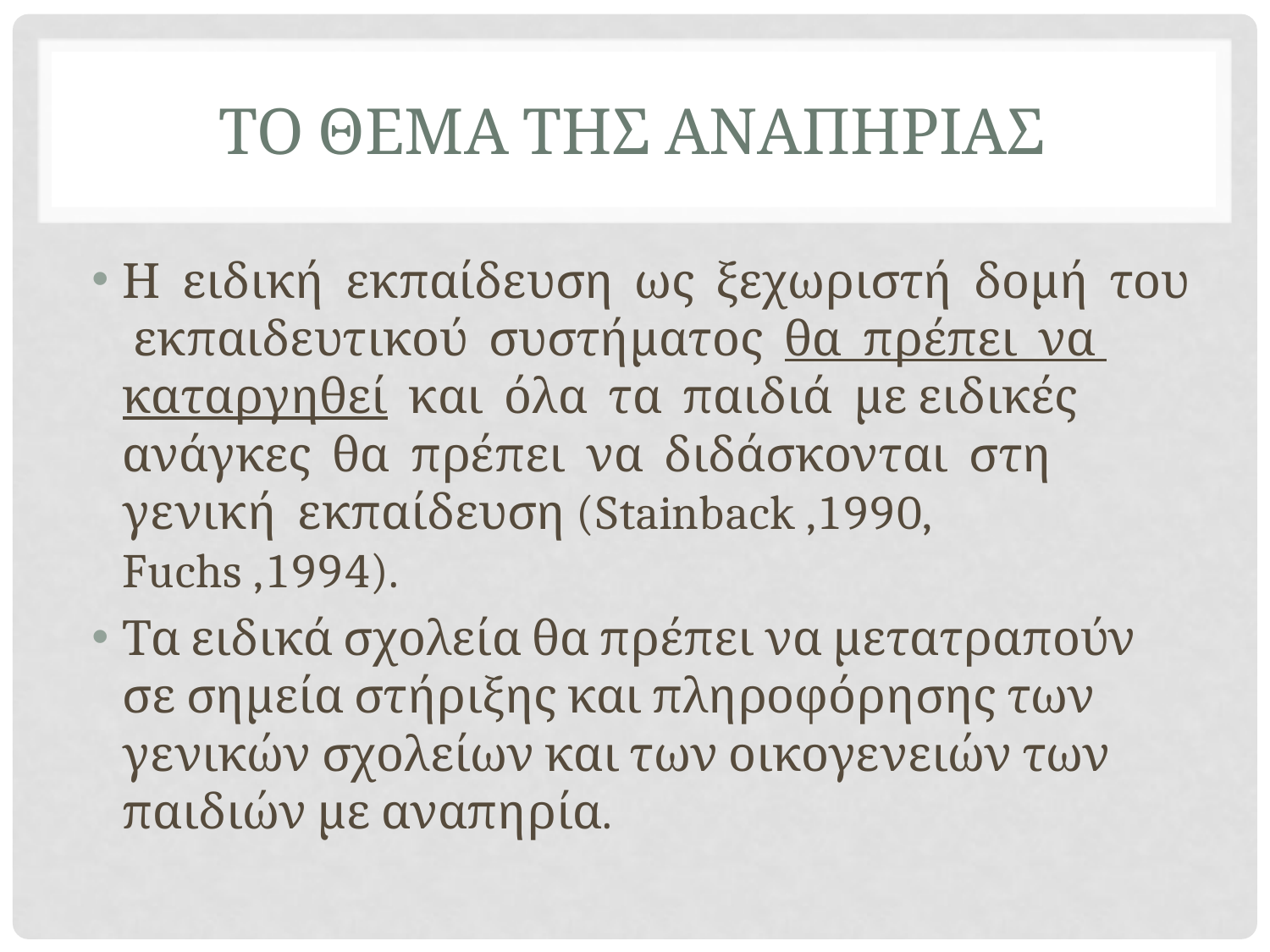

# ΤΟ ΘΕΜΑ ΤΗΣ ΑΝΑΠΗΡΙΑΣ
Η  ειδική  εκπαίδευση  ως  ξεχωριστή  δομή  του  εκπαιδευτικού  συστήματος  θα  πρέπει  να  καταργηθεί  και  όλα  τα  παιδιά  με ειδικές  ανάγκες  θα  πρέπει  να  διδάσκονται  στη  γενική  εκπαίδευση (Stainback ,1990, Fuchs ,1994).
Τα ειδικά σχολεία θα πρέπει να μετατραπούν σε σημεία στήριξης και πληροφόρησης των γενικών σχολείων και των οικογενειών των παιδιών με αναπηρία.